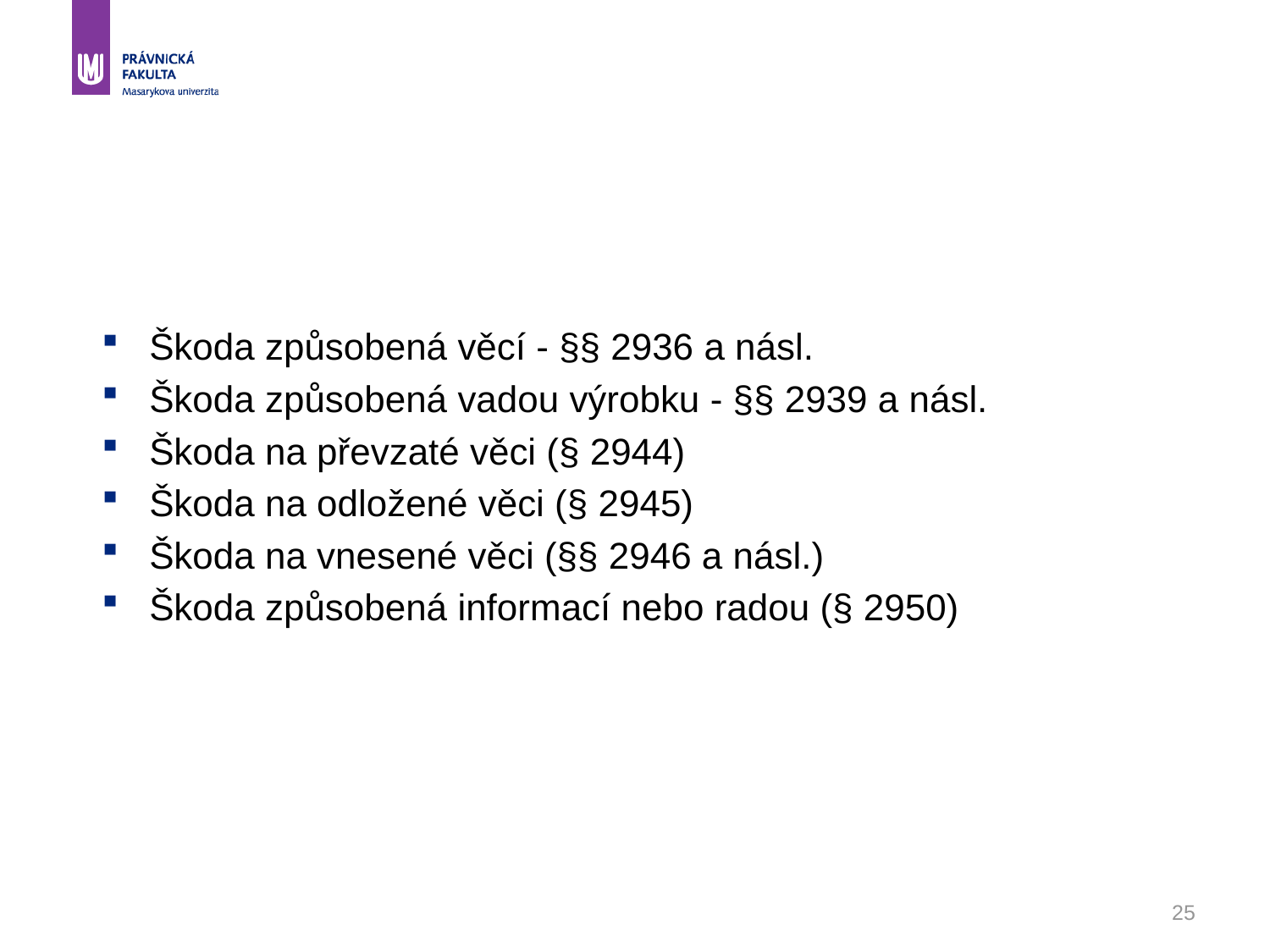

25
Škoda způsobená věcí - §§ 2936 a násl.
Škoda způsobená vadou výrobku - §§ 2939 a násl.
Škoda na převzaté věci (§ 2944)
Škoda na odložené věci (§ 2945)
Škoda na vnesené věci (§§ 2946 a násl.)
Škoda způsobená informací nebo radou (§ 2950)